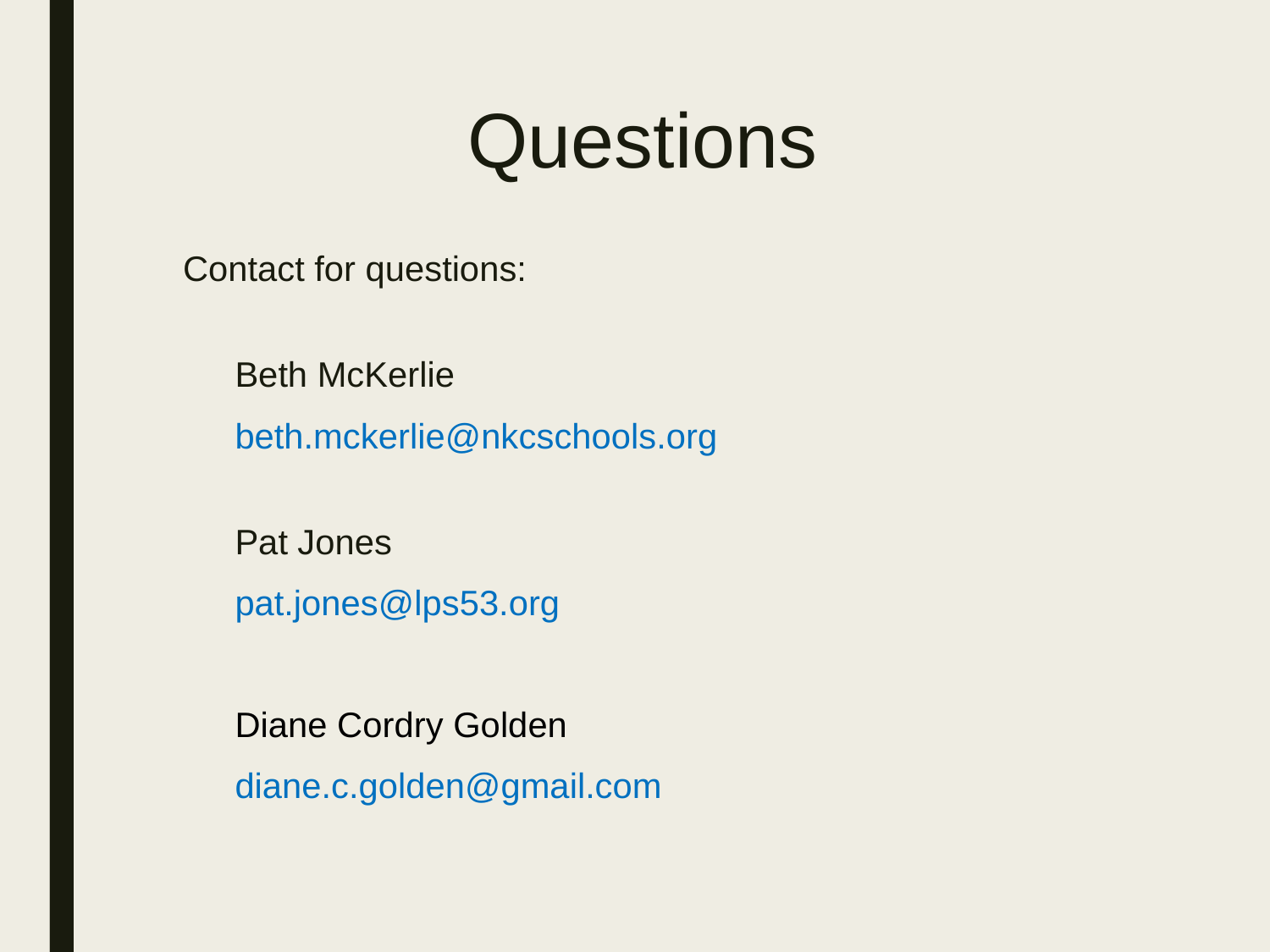

# Questions
Contact for questions:

Beth McKerlie
beth.mckerlie@nkcschools.org

Pat Jones
pat.jones@lps53.org

Diane Cordry Golden
diane.c.golden@gmail.com